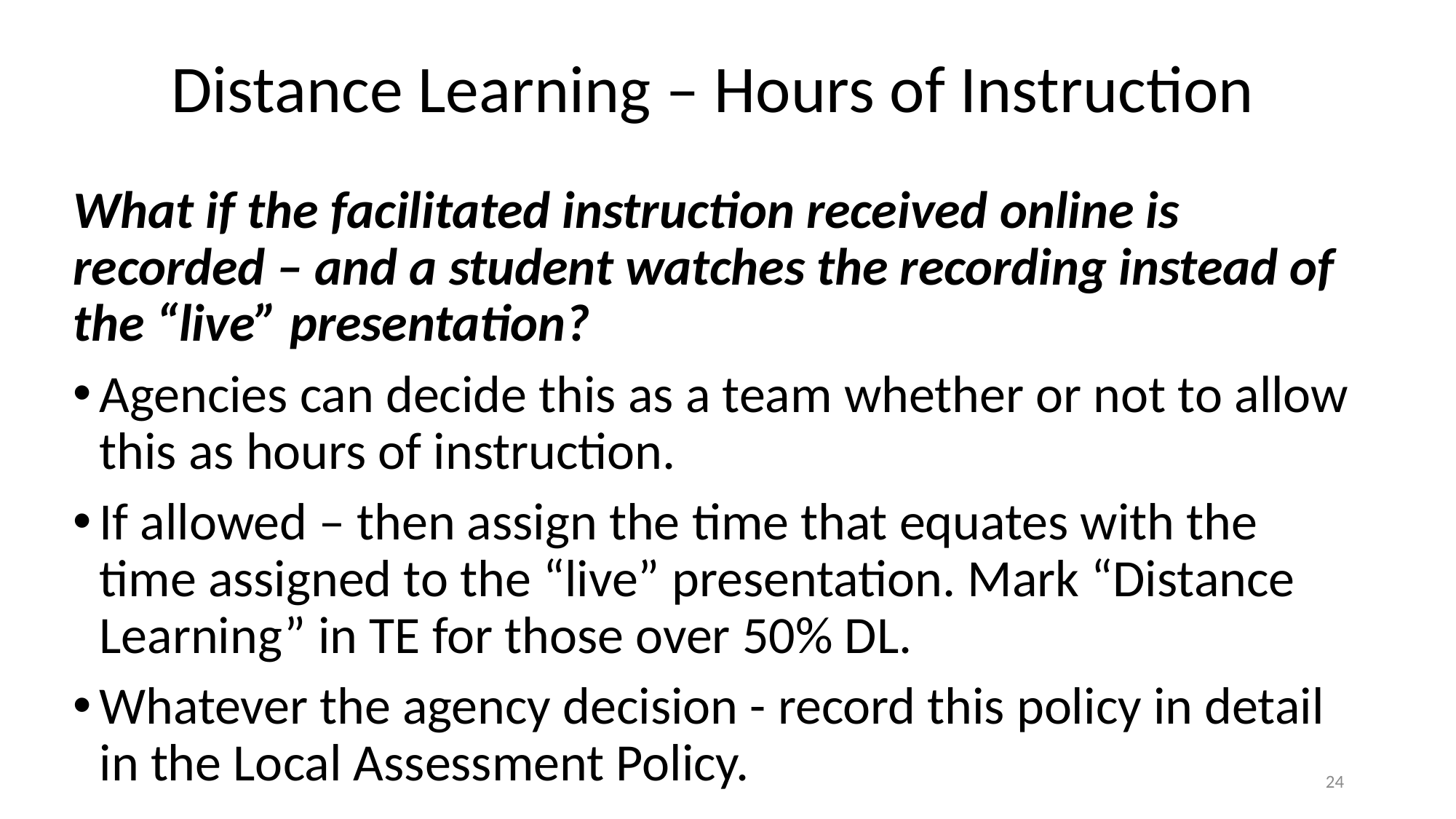

# Distance Learning – Hours of Instruction
What if the facilitated instruction received online is recorded – and a student watches the recording instead of the “live” presentation?
Agencies can decide this as a team whether or not to allow this as hours of instruction.
If allowed – then assign the time that equates with the time assigned to the “live” presentation. Mark “Distance Learning” in TE for those over 50% DL.
Whatever the agency decision - record this policy in detail in the Local Assessment Policy.
24